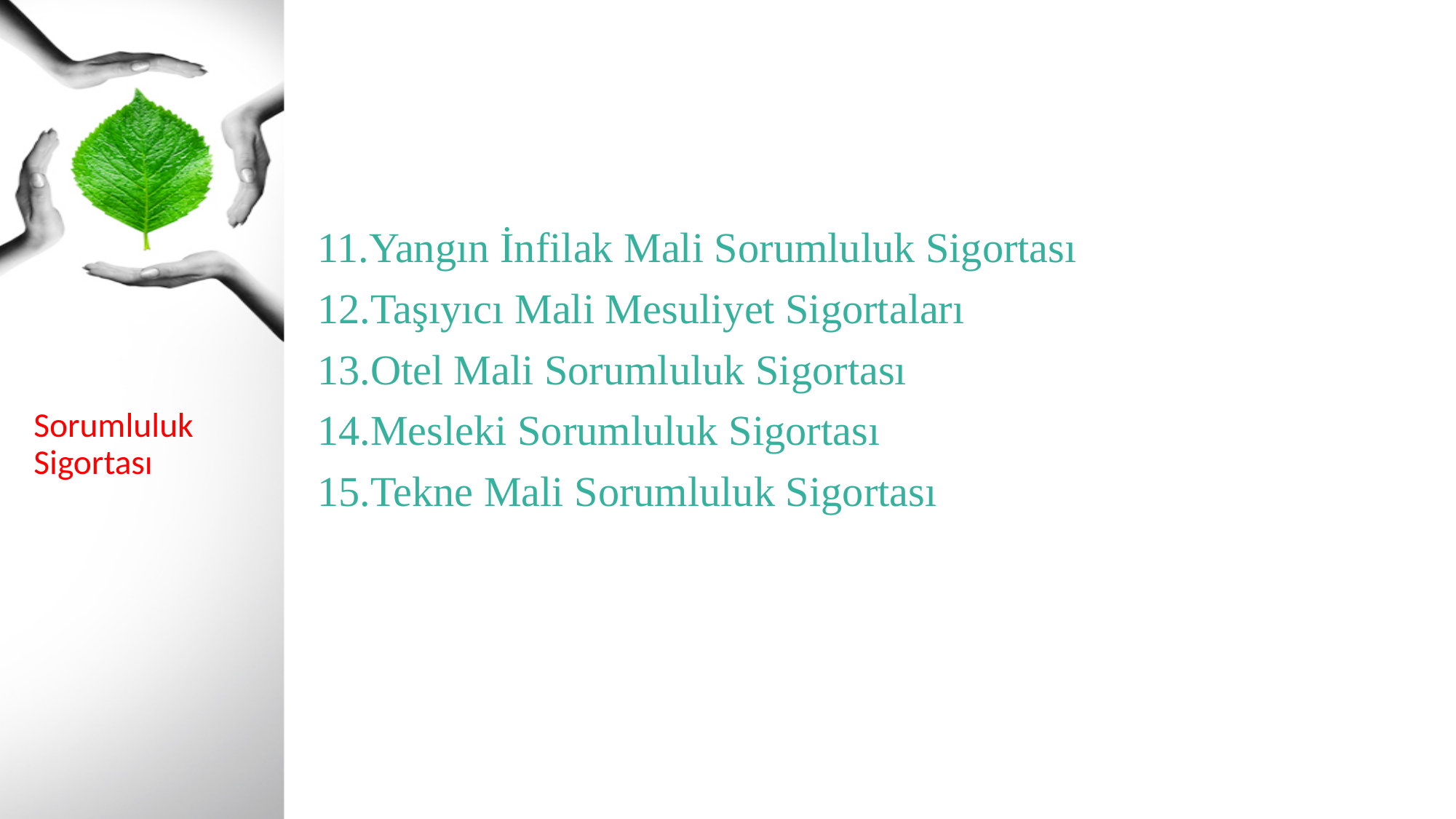

11.Yangın İnfilak Mali Sorumluluk Sigortası
12.Taşıyıcı Mali Mesuliyet Sigortaları
13.Otel Mali Sorumluluk Sigortası
14.Mesleki Sorumluluk Sigortası
15.Tekne Mali Sorumluluk Sigortası
# Sorumluluk Sigortası